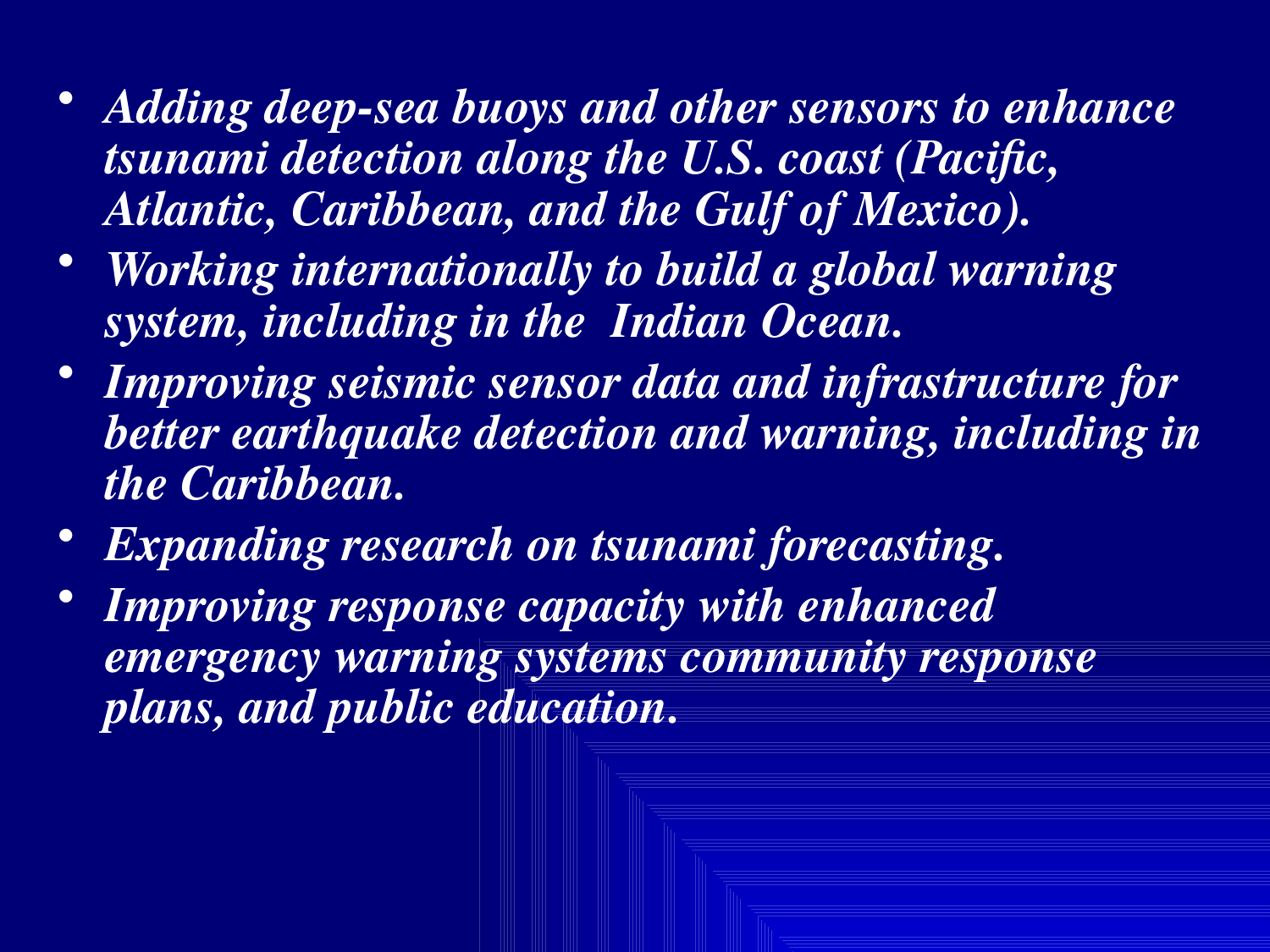

Adding deep-sea buoys and other sensors to enhance tsunami detection along the U.S. coast (Pacific, Atlantic, Caribbean, and the Gulf of Mexico).
Working internationally to build a global warning system, including in the  Indian Ocean.
Improving seismic sensor data and infrastructure for better earthquake detection and warning, including in the Caribbean.
Expanding research on tsunami forecasting.
Improving response capacity with enhanced emergency warning systems community response plans, and public education.